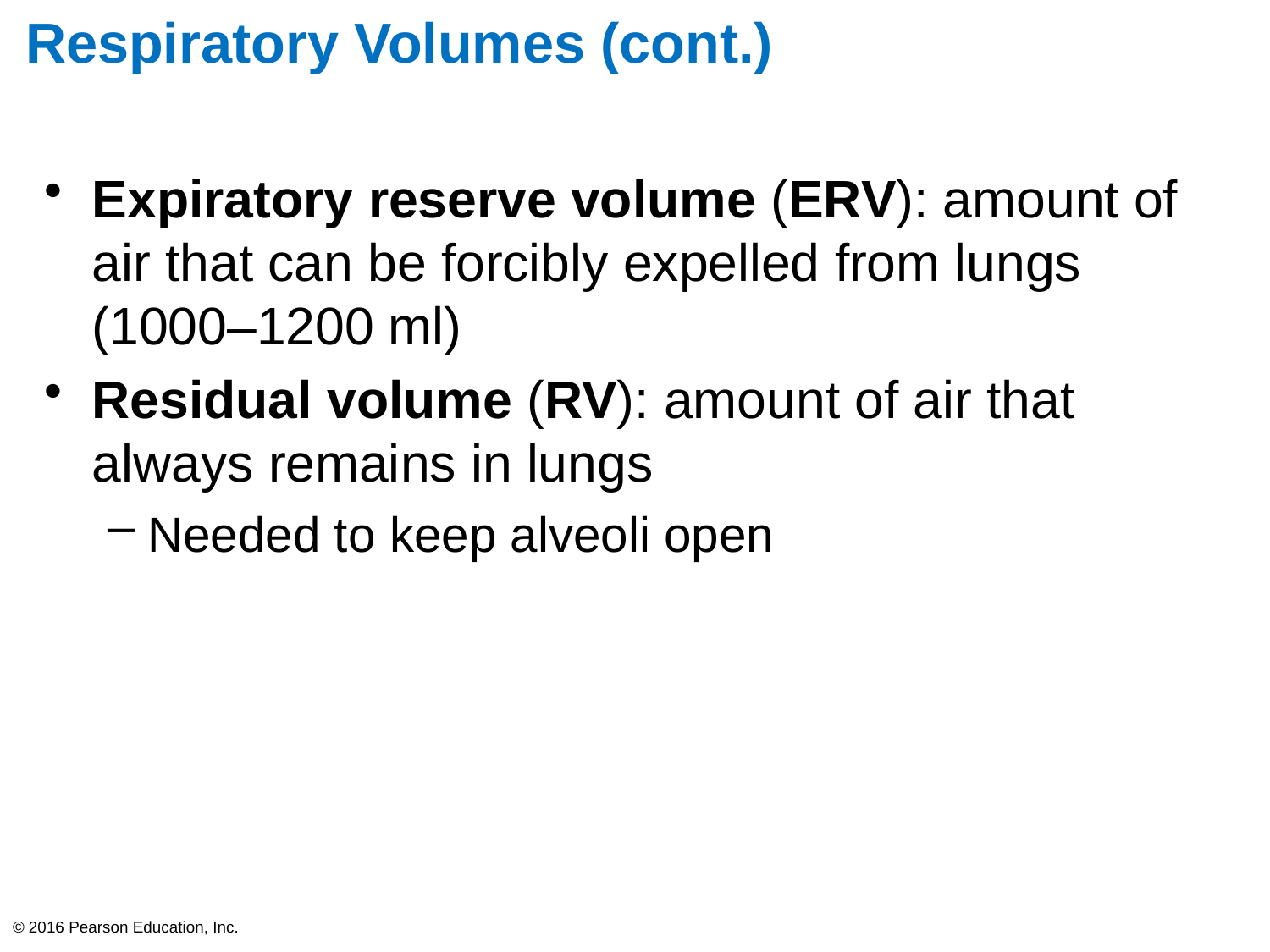

# Respiratory Volumes (cont.)
Expiratory reserve volume (ERV): amount of air that can be forcibly expelled from lungs (1000–1200 ml)
Residual volume (RV): amount of air that always remains in lungs
Needed to keep alveoli open
© 2016 Pearson Education, Inc.